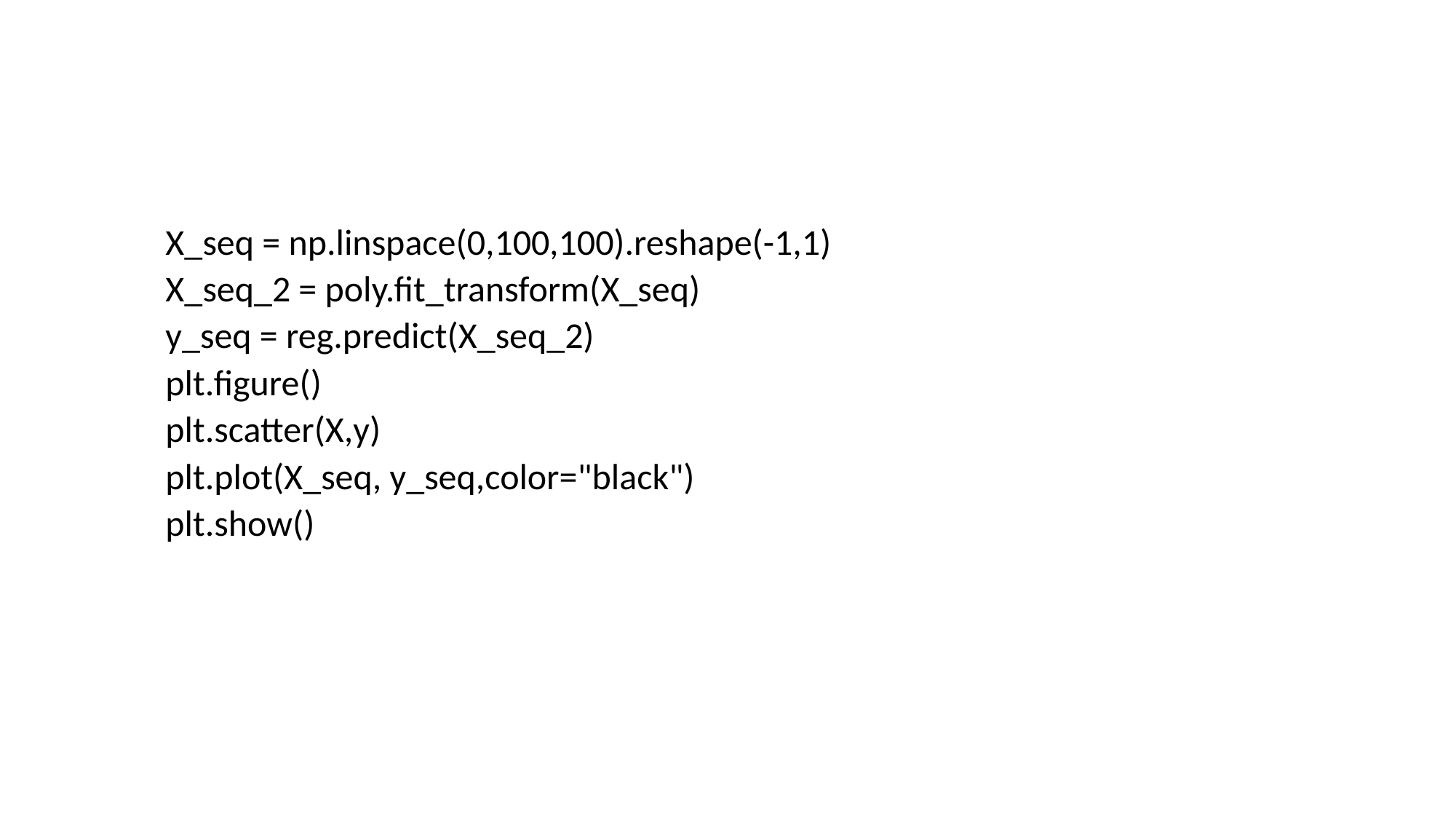

#
X_seq = np.linspace(0,100,100).reshape(-1,1)
X_seq_2 = poly.fit_transform(X_seq)
y_seq = reg.predict(X_seq_2)
plt.figure()
plt.scatter(X,y)
plt.plot(X_seq, y_seq,color="black")
plt.show()